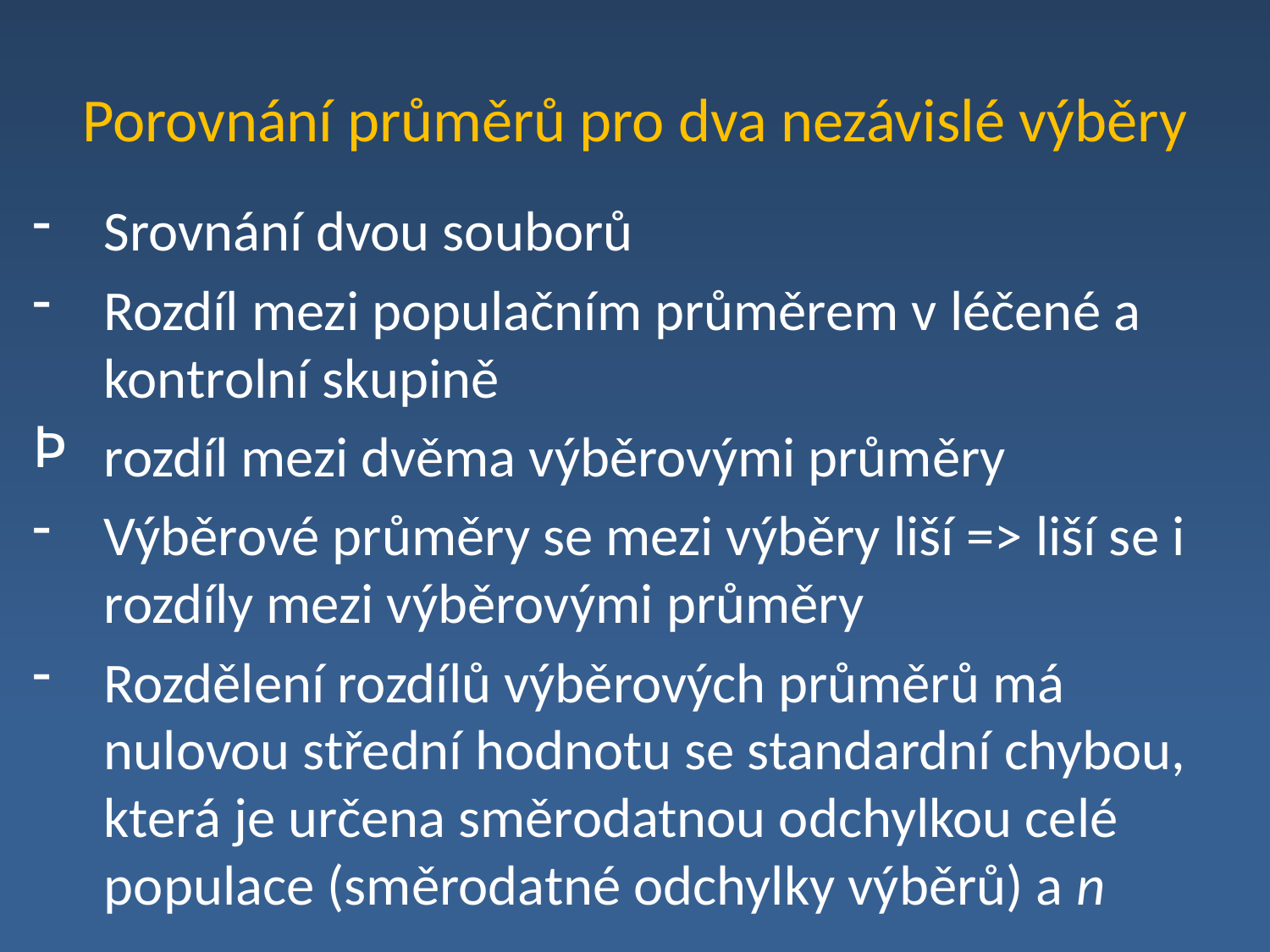

# Porovnání průměrů pro dva nezávislé výběry
Srovnání dvou souborů
Rozdíl mezi populačním průměrem v léčené a kontrolní skupině
rozdíl mezi dvěma výběrovými průměry
Výběrové průměry se mezi výběry liší => liší se i rozdíly mezi výběrovými průměry
Rozdělení rozdílů výběrových průměrů má nulovou střední hodnotu se standardní chybou, která je určena směrodatnou odchylkou celé populace (směrodatné odchylky výběrů) a n